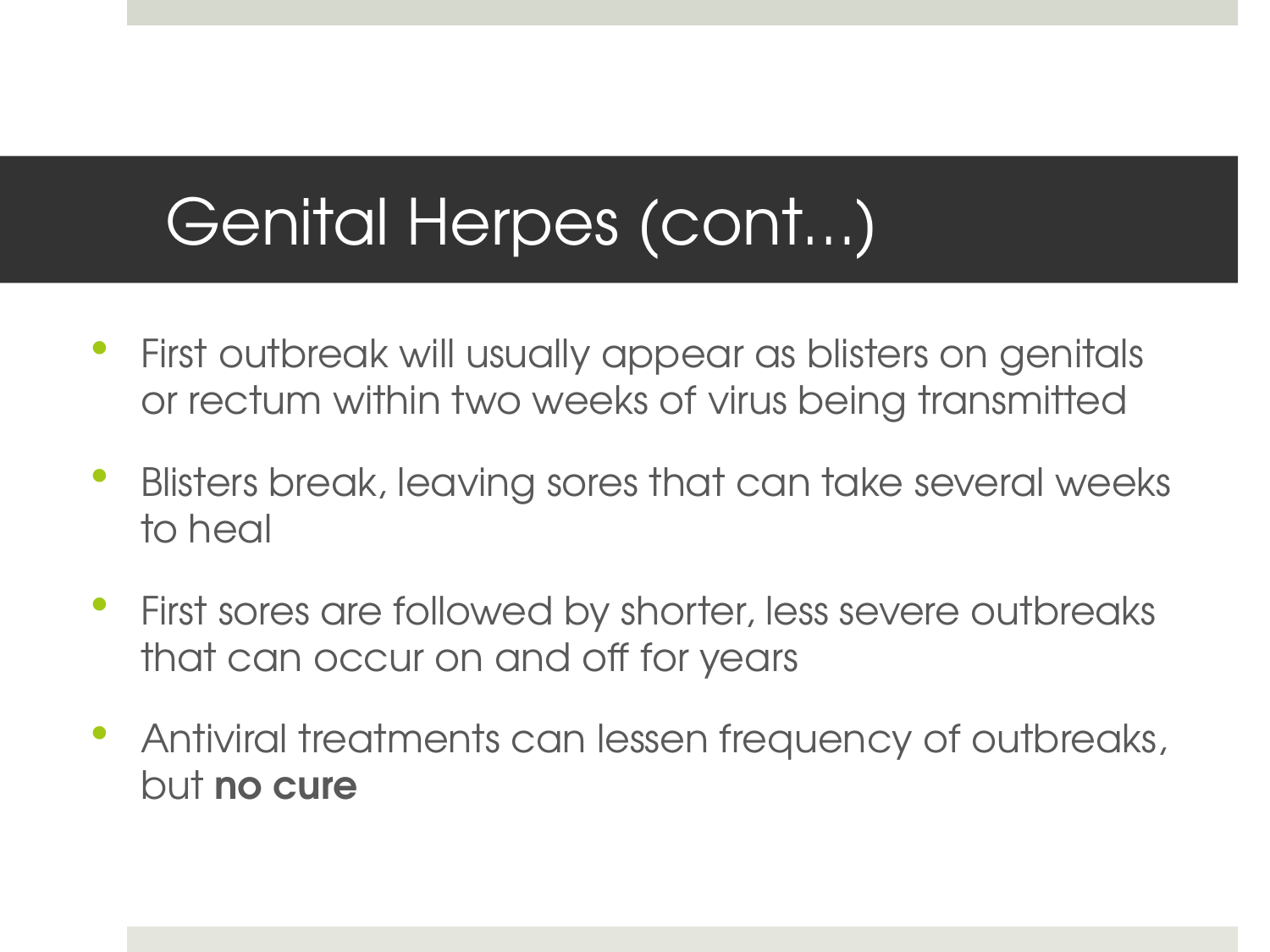

# Genital Herpes (cont…)
First outbreak will usually appear as blisters on genitals or rectum within two weeks of virus being transmitted
Blisters break, leaving sores that can take several weeks to heal
First sores are followed by shorter, less severe outbreaks that can occur on and off for years
Antiviral treatments can lessen frequency of outbreaks, but no cure